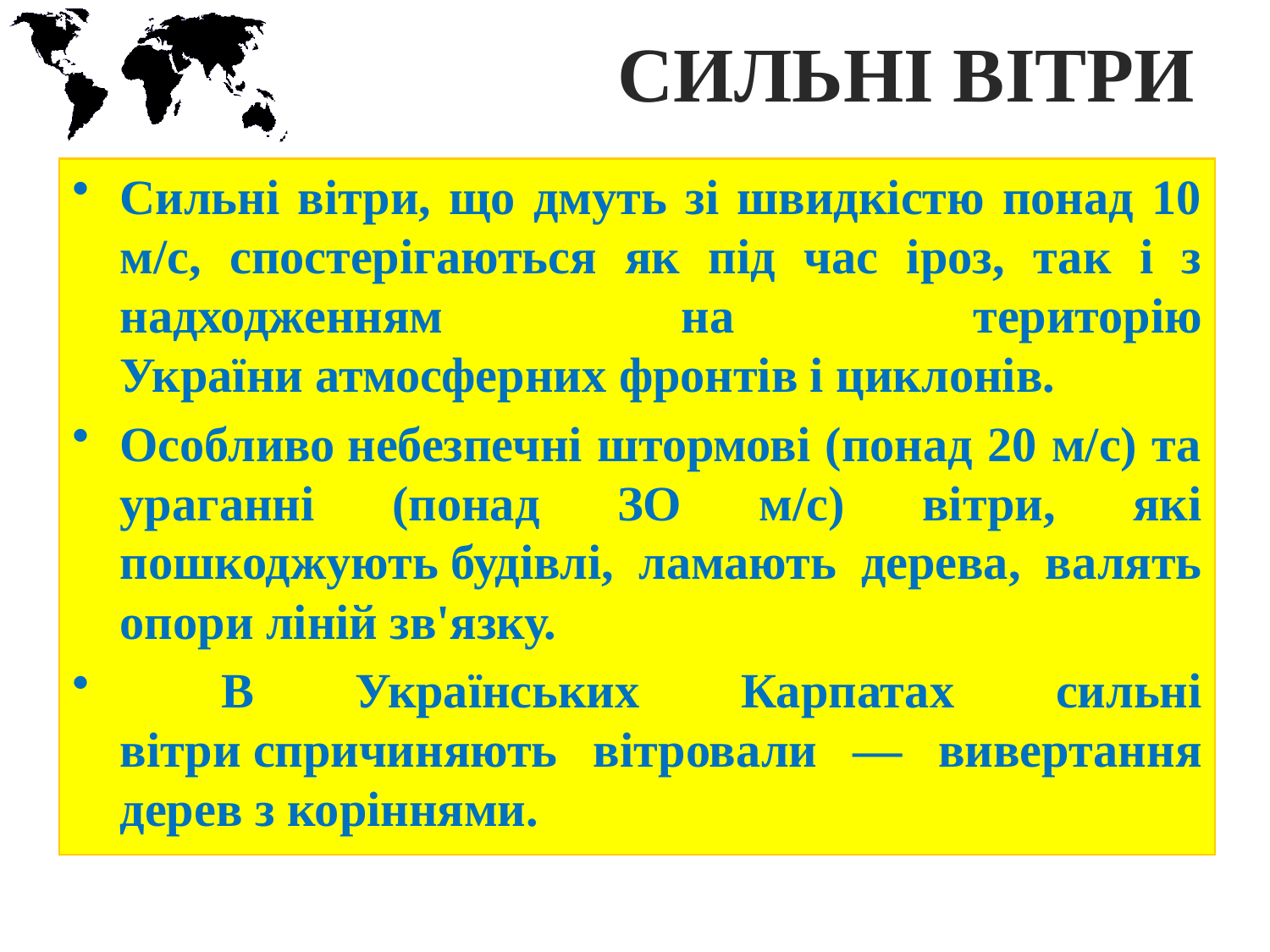

# СИЛЬНІ ВІТРИ
Сильні вітри, що дмуть зі швидкістю понад 10 м/с, спостерігаються як під час іроз, так і з надходженням на територію України атмосферних фронтів і циклонів.
Особливо небезпечні штормові (понад 20 м/с) та ураганні (понад ЗО м/с) вітри, які пошкоджують будівлі, ламають дерева, валять опори ліній зв'язку.
 В Українських Карпатах сильні вітри спричиняють вітровали — вивертання дерев з коріннями.